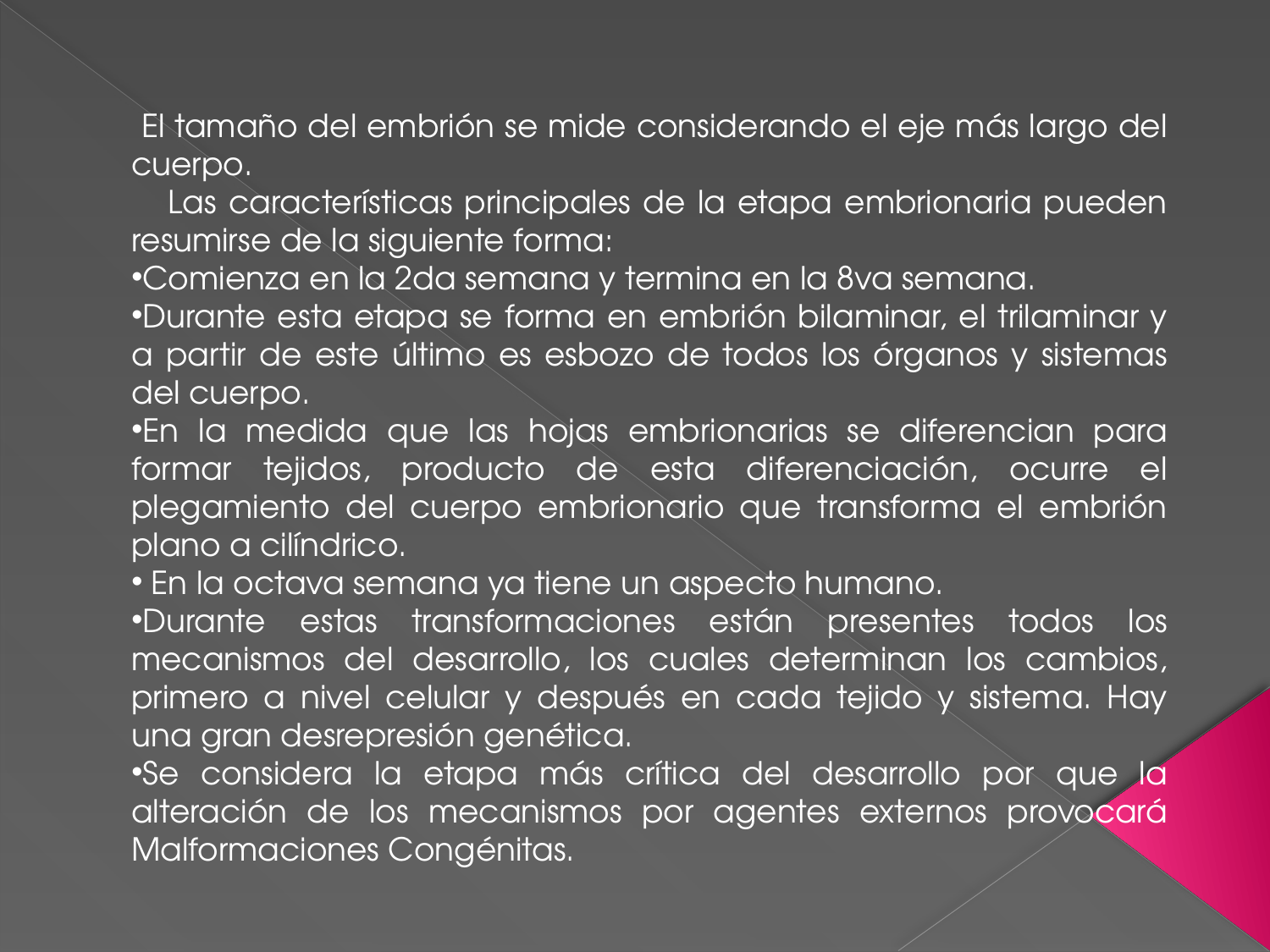

El tamaño del embrión se mide considerando el eje más largo del cuerpo.
   Las características principales de la etapa embrionaria pueden resumirse de la siguiente forma:
Comienza en la 2da semana y termina en la 8va semana.
Durante esta etapa se forma en embrión bilaminar, el trilaminar y a partir de este último es esbozo de todos los órganos y sistemas del cuerpo.
En la medida que las hojas embrionarias se diferencian para formar tejidos, producto de esta diferenciación, ocurre el plegamiento del cuerpo embrionario que transforma el embrión plano a cilíndrico.
 En la octava semana ya tiene un aspecto humano.
Durante estas transformaciones están presentes todos los mecanismos del desarrollo, los cuales determinan los cambios, primero a nivel celular y después en cada tejido y sistema. Hay una gran desrepresión genética.
Se considera la etapa más crítica del desarrollo por que la alteración de los mecanismos por agentes externos provocará Malformaciones Congénitas.

#